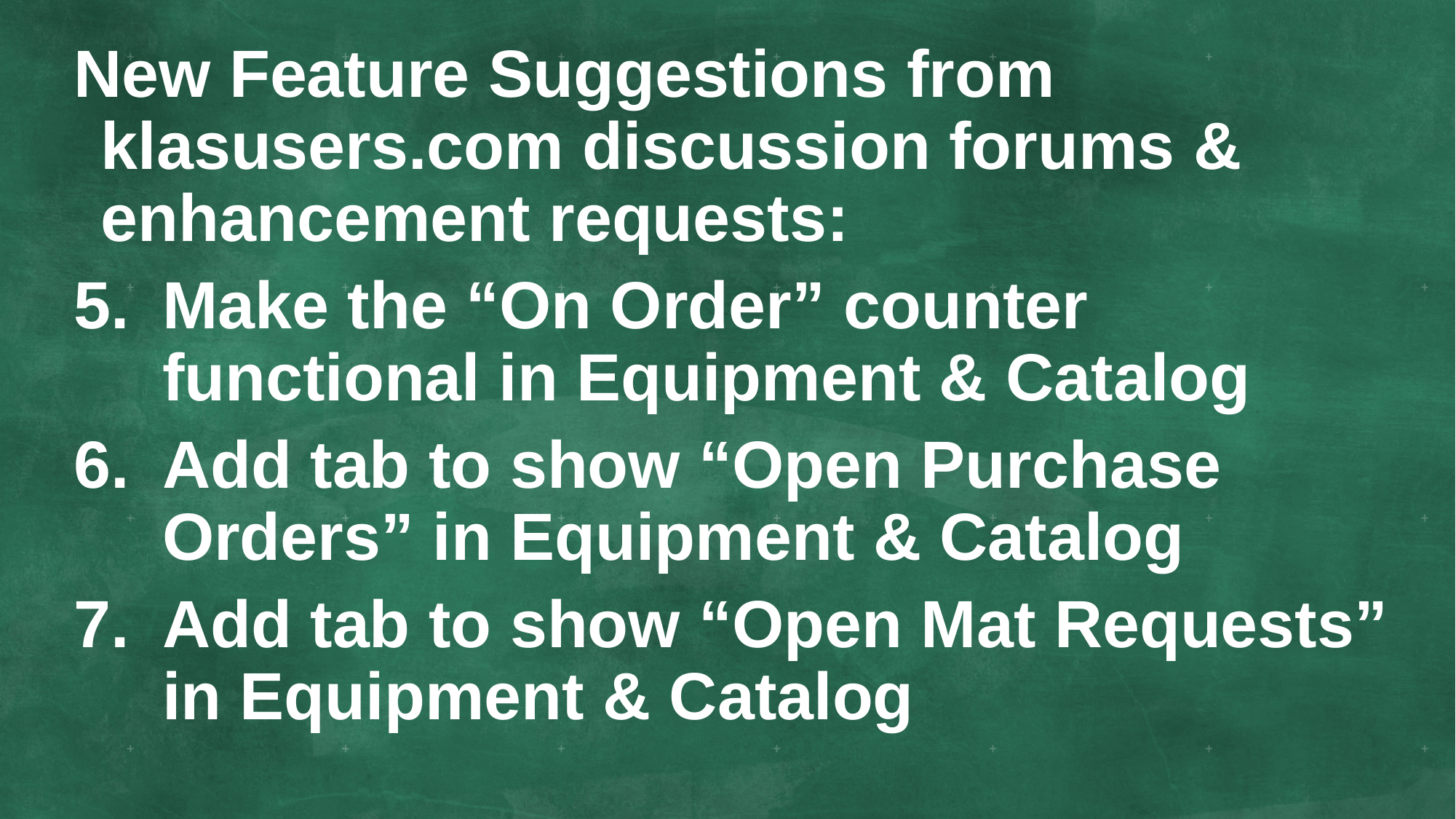

New Feature Suggestions from klasusers.com discussion forums & enhancement requests:
Make the “On Order” counter functional in Equipment & Catalog
Add tab to show “Open Purchase Orders” in Equipment & Catalog
Add tab to show “Open Mat Requests” in Equipment & Catalog